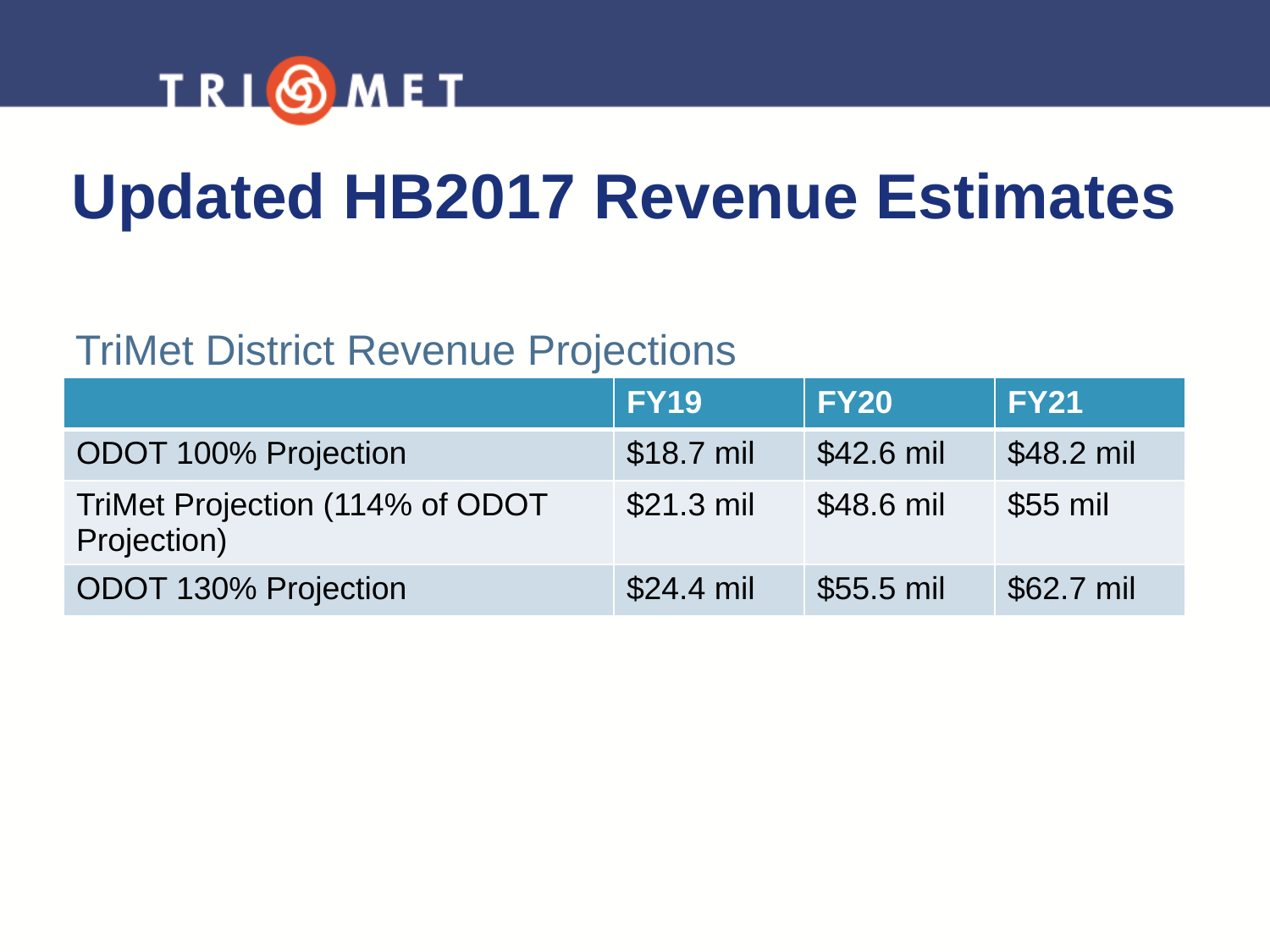

6
# Updated HB2017 Revenue Estimates
TriMet District Revenue Projections
|  | FY19 | FY20 | FY21 |
| --- | --- | --- | --- |
| ODOT 100% Projection | $18.7 mil | $42.6 mil | $48.2 mil |
| TriMet Projection (114% of ODOT Projection) | $21.3 mil | $48.6 mil | $55 mil |
| ODOT 130% Projection | $24.4 mil | $55.5 mil | $62.7 mil |
Conservative forecast
Lack of historical data to predict future revenues
Taxpayer compliance is uncertain (assumed at 75%)